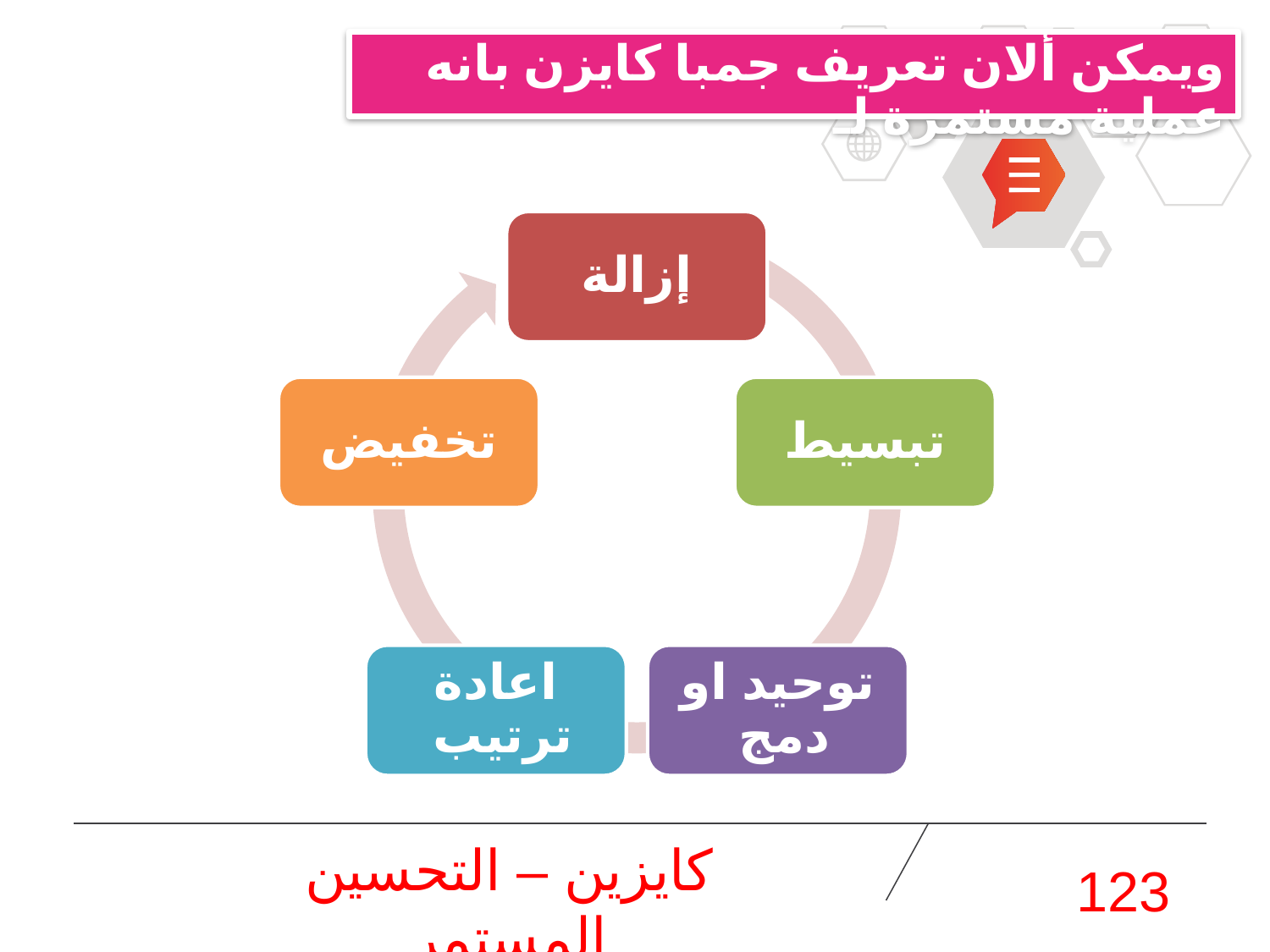

# ويمكن ألان تعريف جمبا كايزن بانه عملية مستمرة لـ

إزالة
تخفيض
تبسيط
اعادة ترتيب
توحيد او دمج
كايزين – التحسين المستمر
123